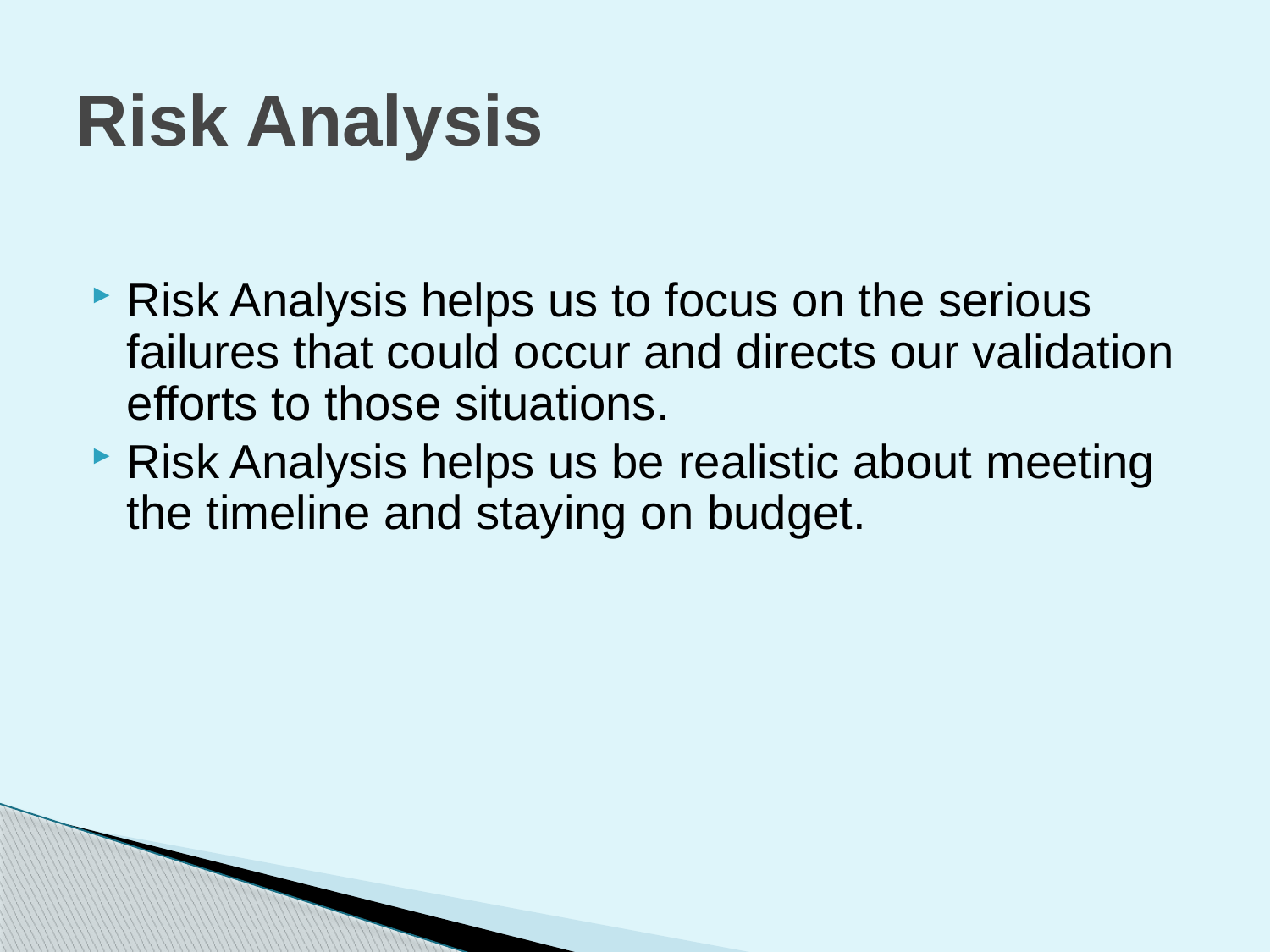

# Risk Analysis

Risk Analysis helps us to focus on the serious failures that could occur and directs our validation efforts to those situations.
Risk Analysis helps us be realistic about meeting the timeline and staying on budget.